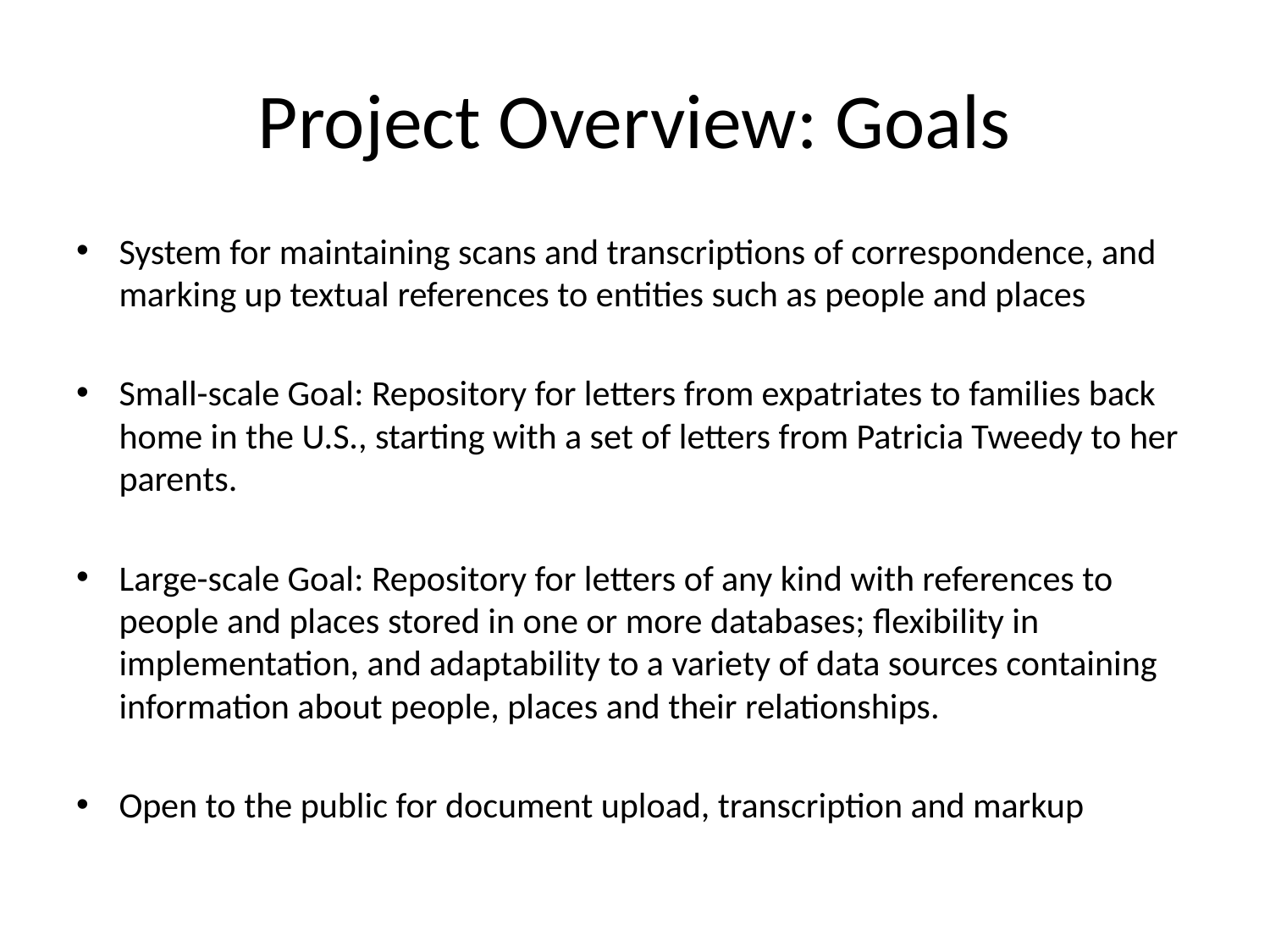

# Project Overview: Goals
System for maintaining scans and transcriptions of correspondence, and marking up textual references to entities such as people and places

Small-scale Goal: Repository for letters from expatriates to families back home in the U.S., starting with a set of letters from Patricia Tweedy to her parents.

Large-scale Goal: Repository for letters of any kind with references to people and places stored in one or more databases; flexibility in implementation, and adaptability to a variety of data sources containing information about people, places and their relationships.

Open to the public for document upload, transcription and markup